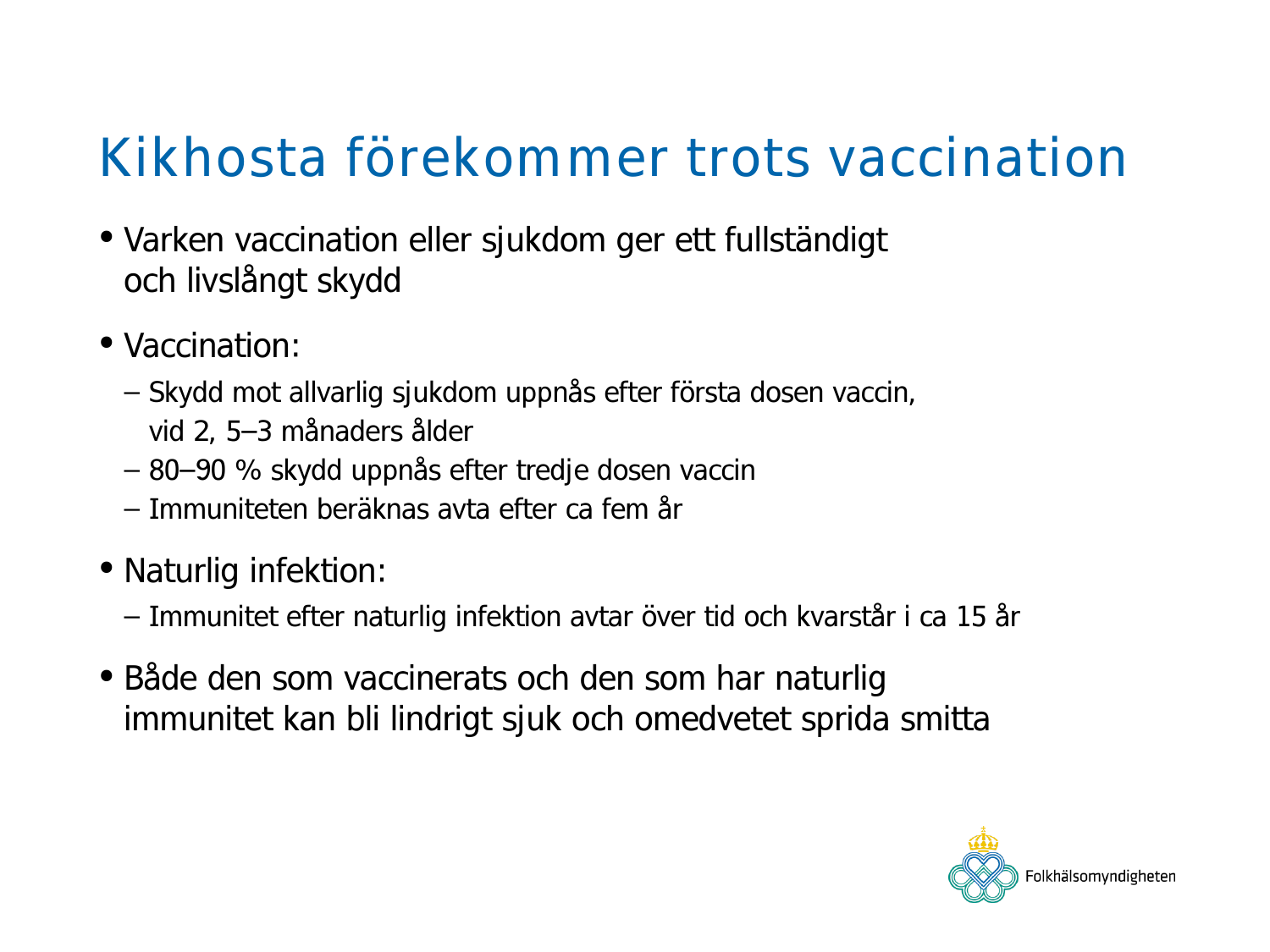

# Kikhosta förekommer trots vaccination
Varken vaccination eller sjukdom ger ett fullständigt
och livslångt skydd
Vaccination:
Skydd mot allvarlig sjukdom uppnås efter första dosen vaccin,
vid 2, 5–3 månaders ålder
80–90 % skydd uppnås efter tredje dosen vaccin
Immuniteten beräknas avta efter ca fem år
Naturlig infektion:
Immunitet efter naturlig infektion avtar över tid och kvarstår i ca 15 år
Både den som vaccinerats och den som har naturlig immunitet kan bli lindrigt sjuk och omedvetet sprida smitta